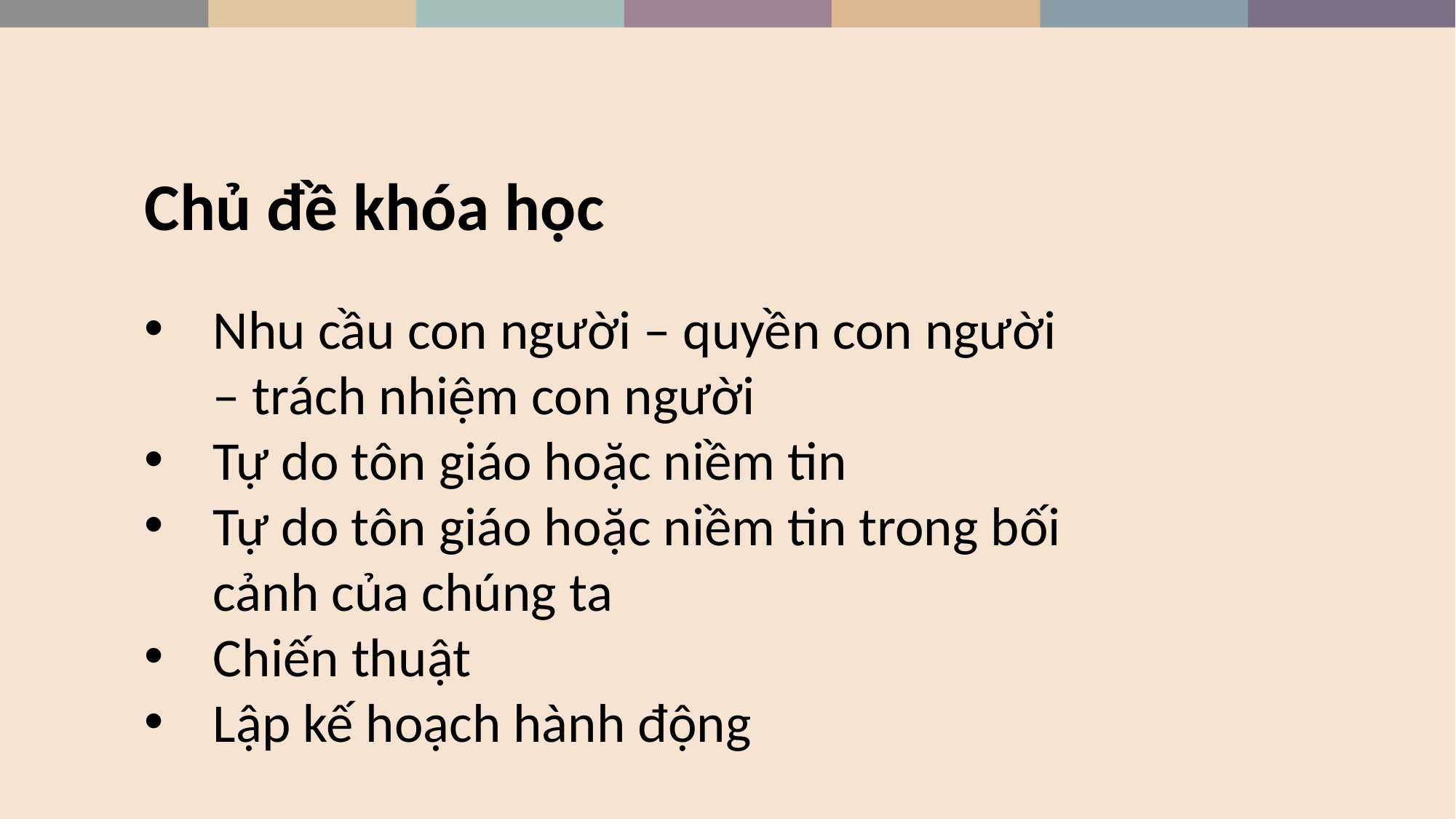

Chủ đề khóa học

Nhu cầu con người – quyền con người
– trách nhiệm con người
Tự do tôn giáo hoặc niềm tin
Tự do tôn giáo hoặc niềm tin trong bối cảnh của chúng ta
Chiến thuật
Lập kế hoạch hành động